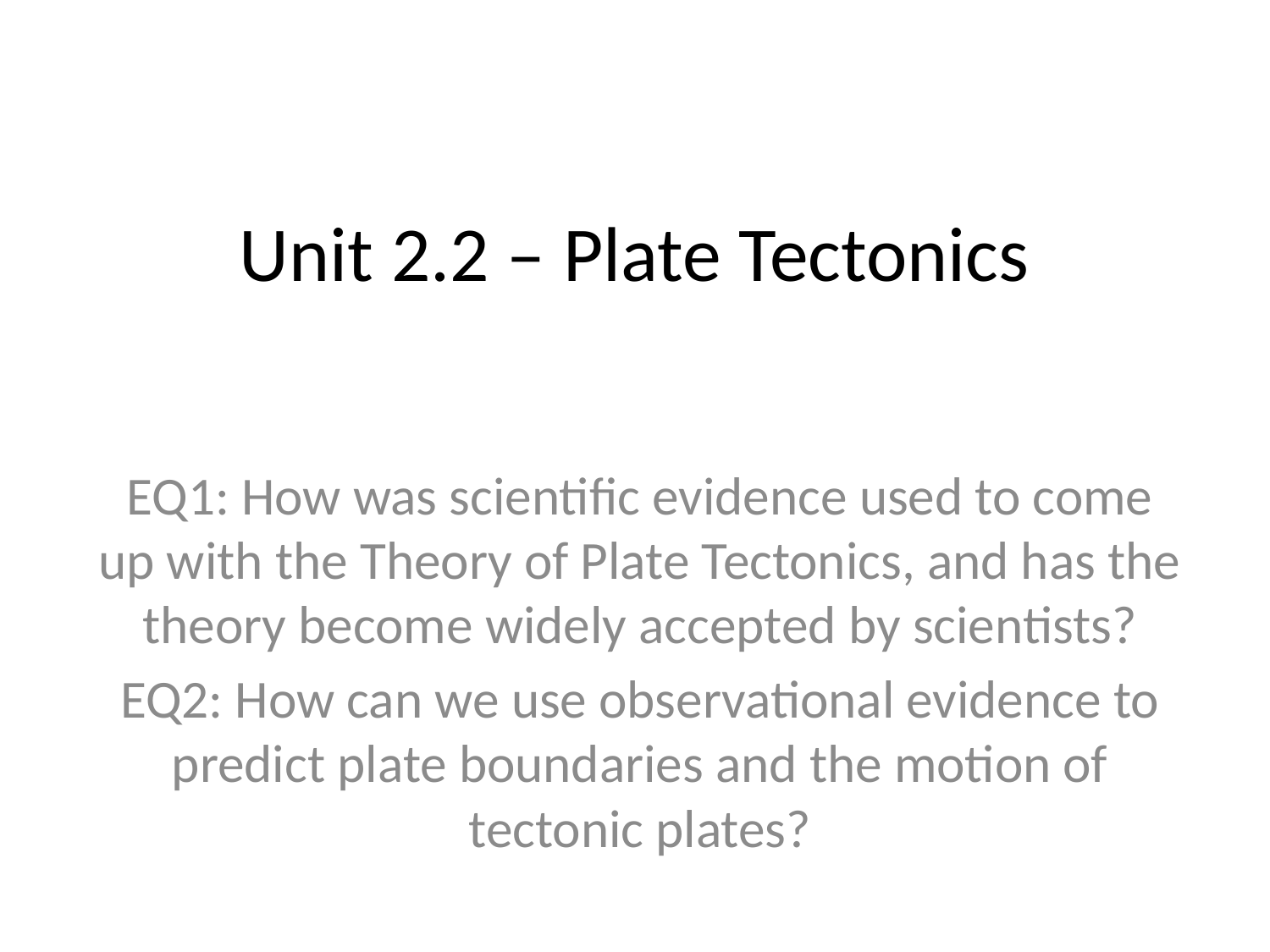

# Unit 2.2 – Plate Tectonics
EQ1: How was scientific evidence used to come up with the Theory of Plate Tectonics, and has the theory become widely accepted by scientists?
EQ2: How can we use observational evidence to predict plate boundaries and the motion of tectonic plates?